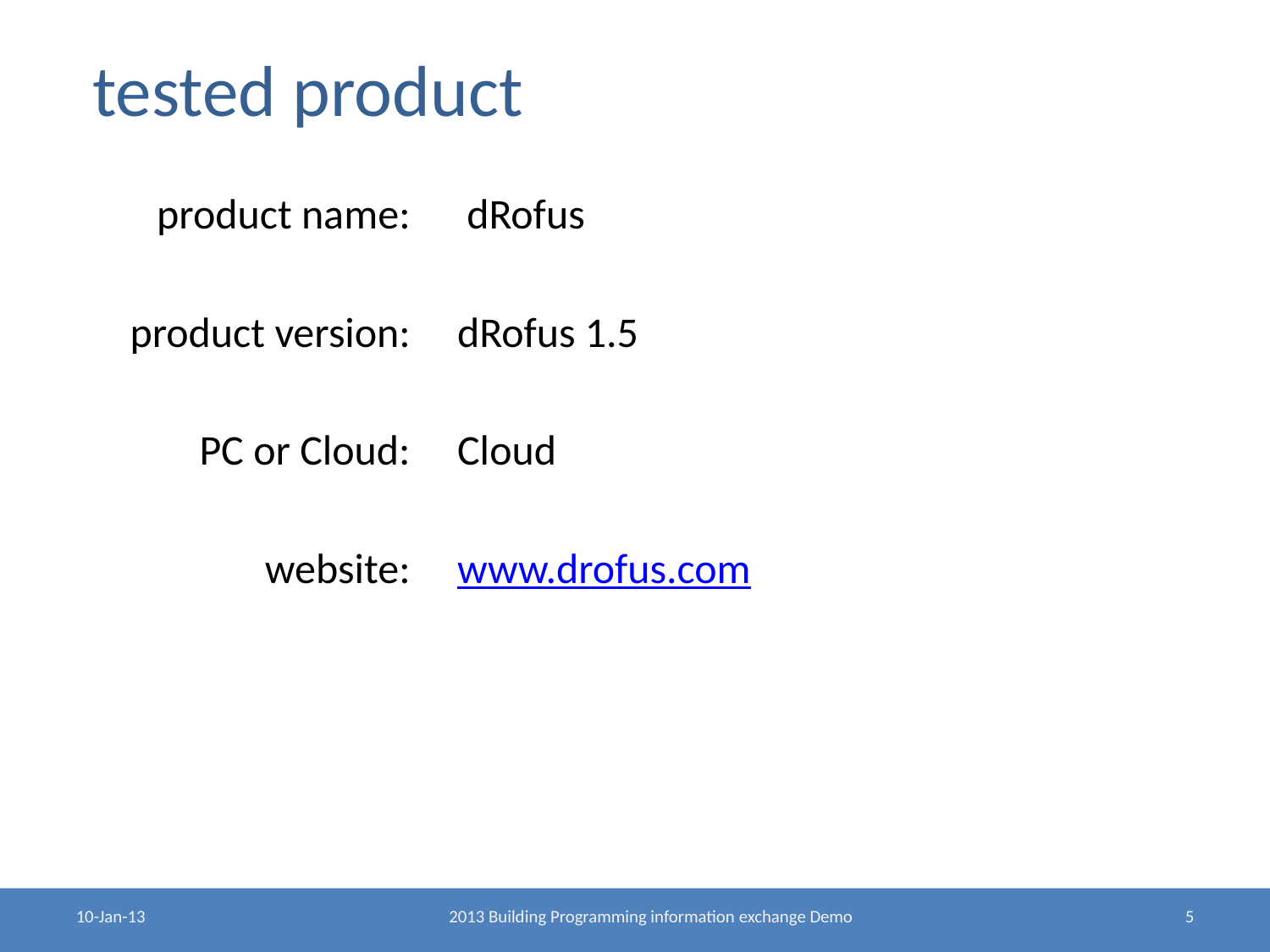

# tested product
 product name:

 product version:

PC or Cloud:

website:

 dRofus

dRofus 1.5

Cloud

www.drofus.com

10-Jan-13
2013 Building Programming information exchange Demo
5